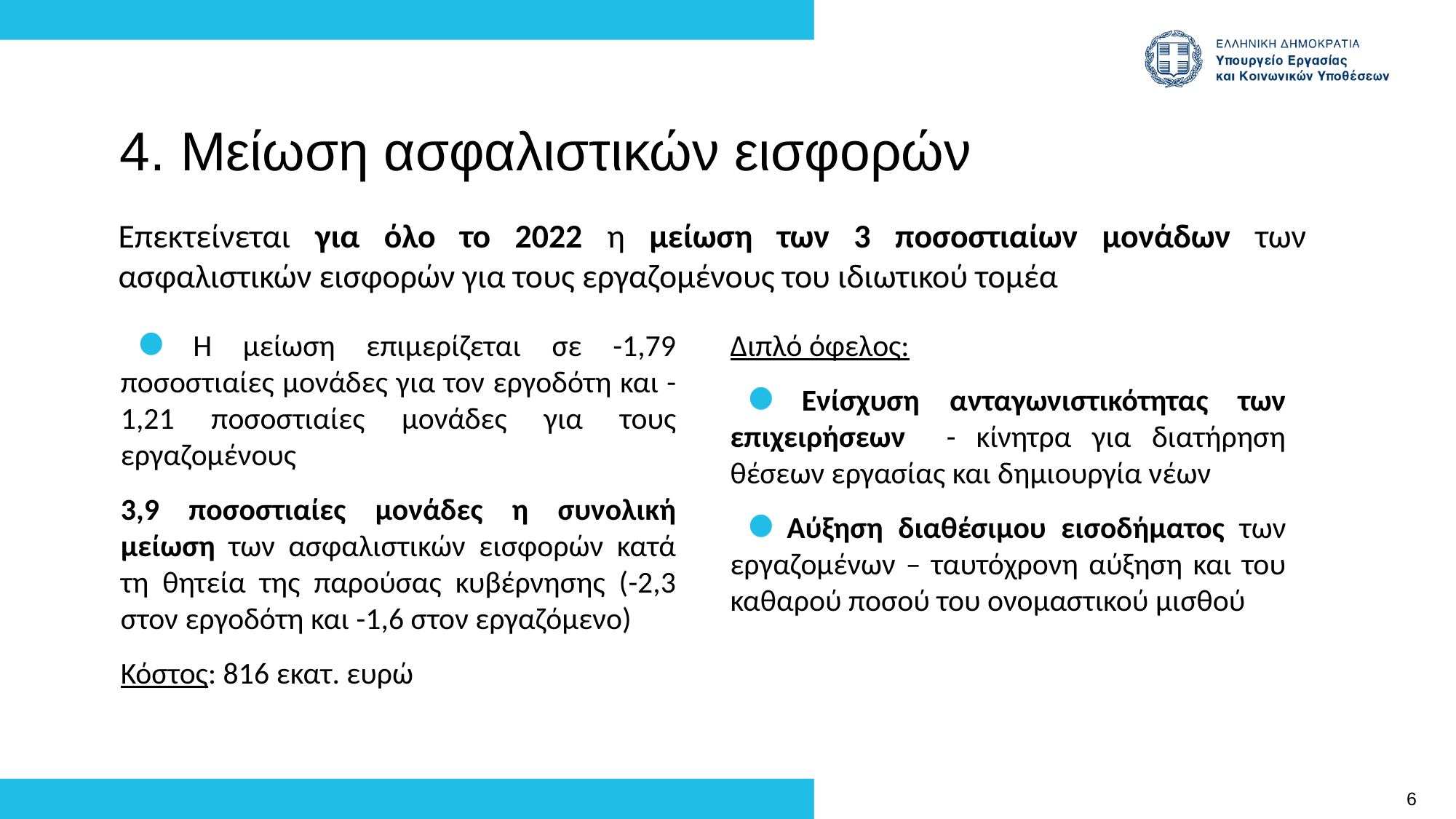

4. Μείωση ασφαλιστικών εισφορών
Επεκτείνεται για όλο το 2022 η μείωση των 3 ποσοστιαίων μονάδων των ασφαλιστικών εισφορών για τους εργαζομένους του ιδιωτικού τομέα
 Η μείωση επιμερίζεται σε -1,79 ποσοστιαίες μονάδες για τον εργοδότη και -1,21 ποσοστιαίες μονάδες για τους εργαζομένους
3,9 ποσοστιαίες μονάδες η συνολική μείωση των ασφαλιστικών εισφορών κατά τη θητεία της παρούσας κυβέρνησης (-2,3 στον εργοδότη και -1,6 στον εργαζόμενο)
Κόστος: 816 εκατ. ευρώ
Διπλό όφελος:
 Ενίσχυση ανταγωνιστικότητας των επιχειρήσεων  - κίνητρα για διατήρηση θέσεων εργασίας και δημιουργία νέων
 Αύξηση διαθέσιμου εισοδήματος των εργαζομένων – ταυτόχρονη αύξηση και του καθαρού ποσού του ονομαστικού μισθού
6